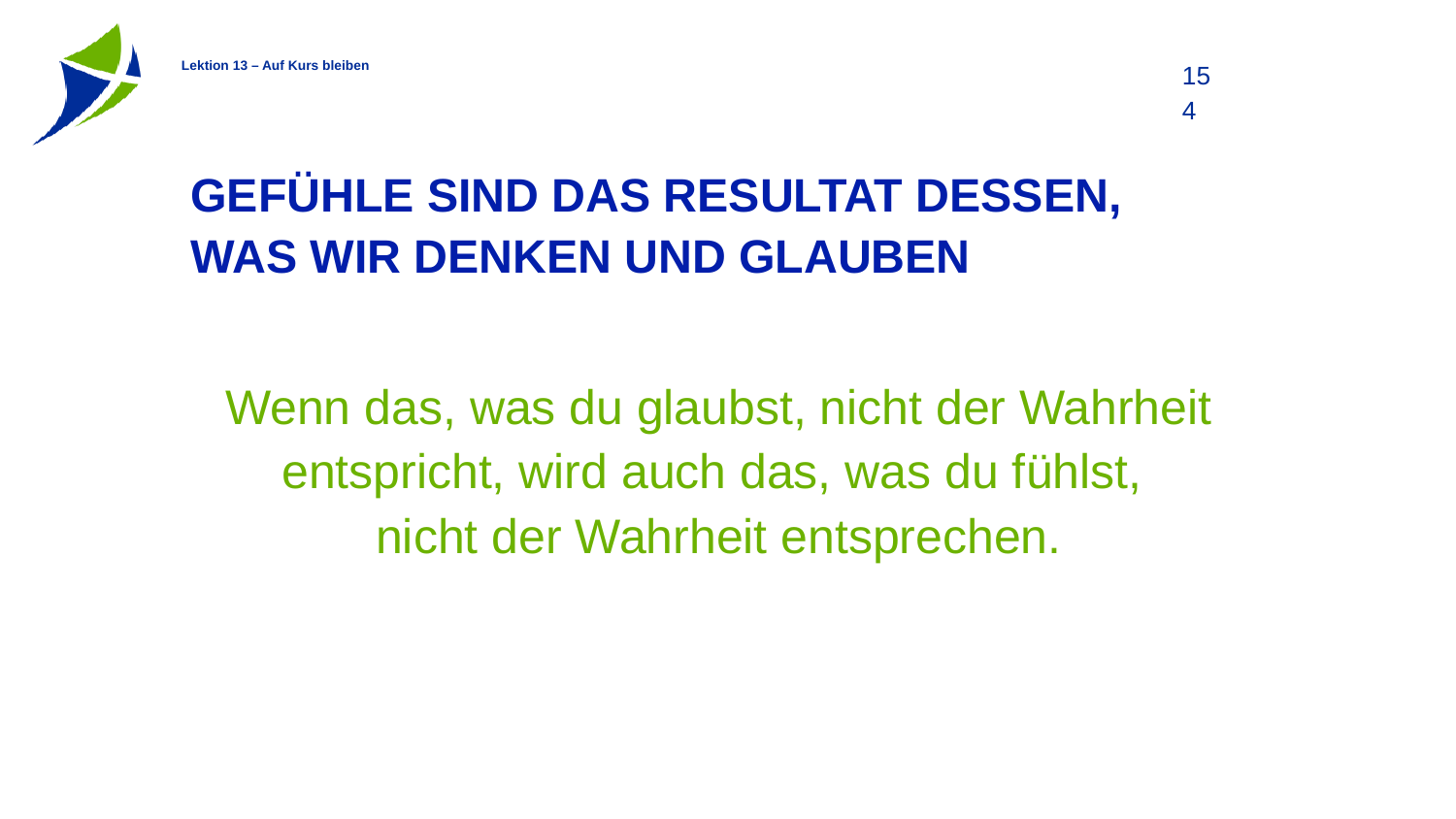

154
# Gefühle sind das Resultat dessen, was wir denken und glauben
Wenn das, was du glaubst, nicht der Wahrheit entspricht, wird auch das, was du fühlst,
nicht der Wahrheit entsprechen.